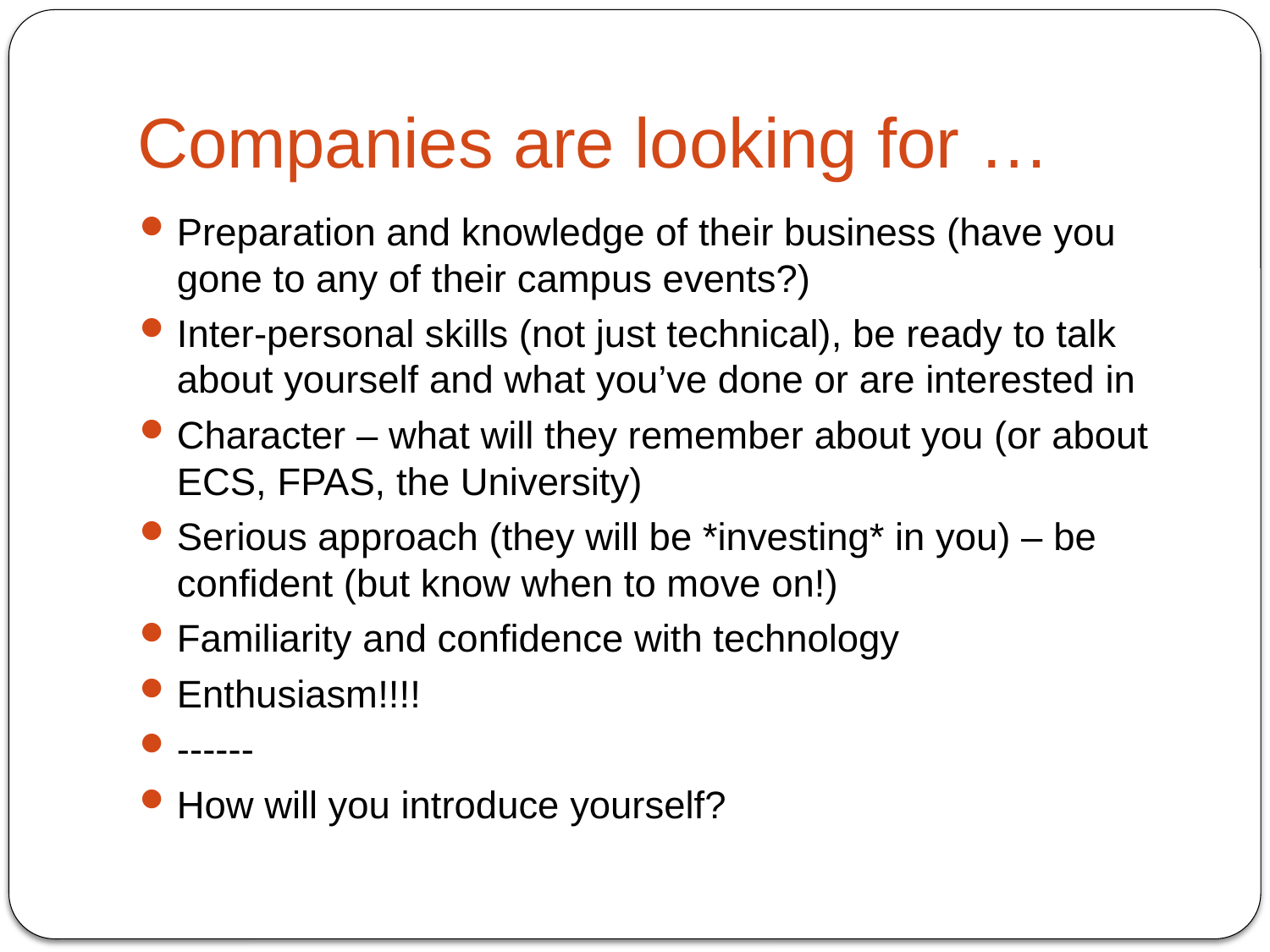

# Companies are looking for …
Preparation and knowledge of their business (have you gone to any of their campus events?)
Inter-personal skills (not just technical), be ready to talk about yourself and what you’ve done or are interested in
Character – what will they remember about you (or about ECS, FPAS, the University)
Serious approach (they will be *investing* in you) – be confident (but know when to move on!)
Familiarity and confidence with technology
Enthusiasm!!!!
------
How will you introduce yourself?